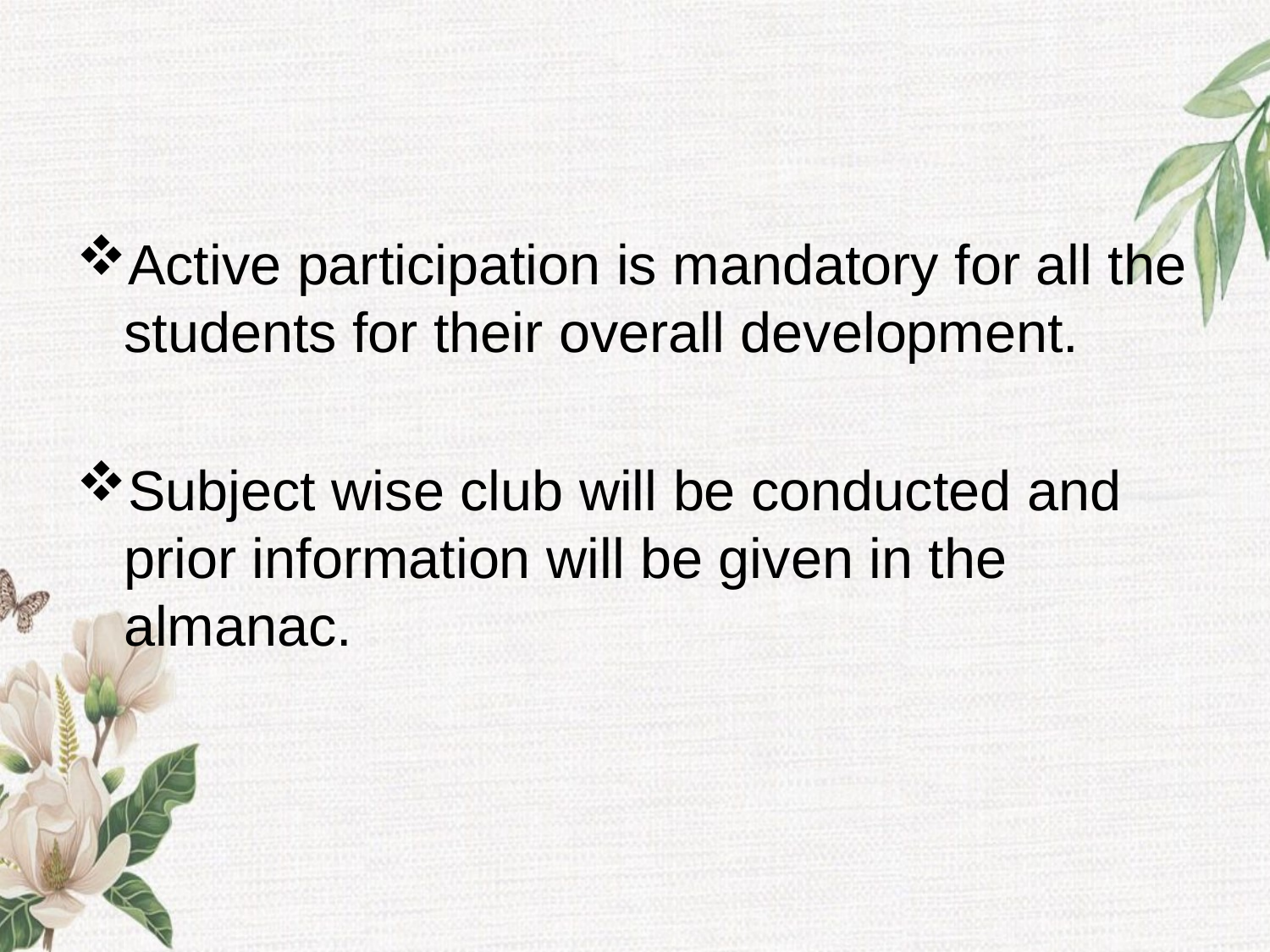

Active participation is mandatory for all the students for their overall development.

Subject wise club will be conducted and prior information will be given in the almanac.